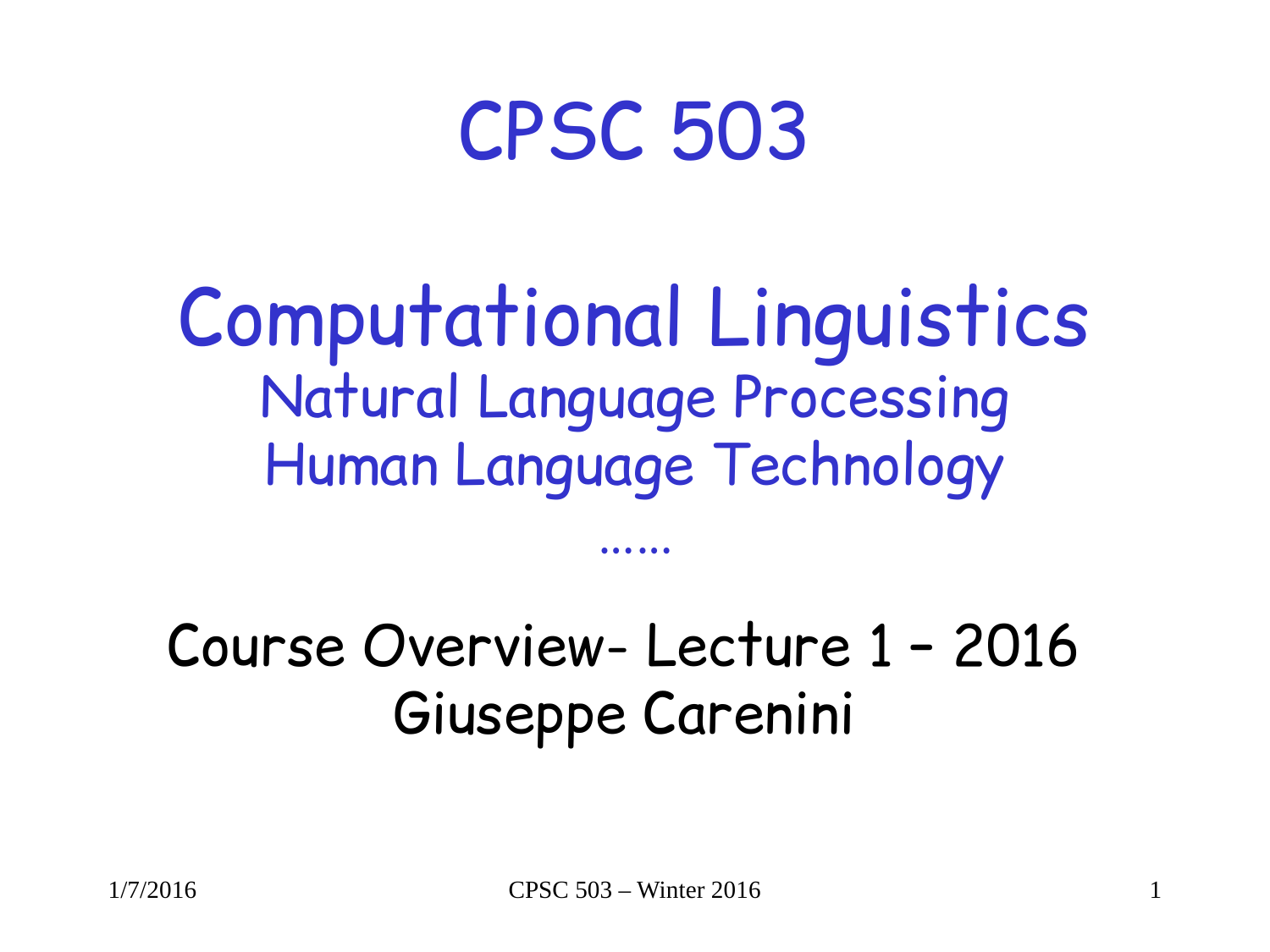

# CPSC 503 Computational Linguistics Natural Language Processing Human Language Technology ……
Course Overview- Lecture 1 – 2016 Giuseppe Carenini
1/7/2016
CPSC 503 – Winter 2016
1